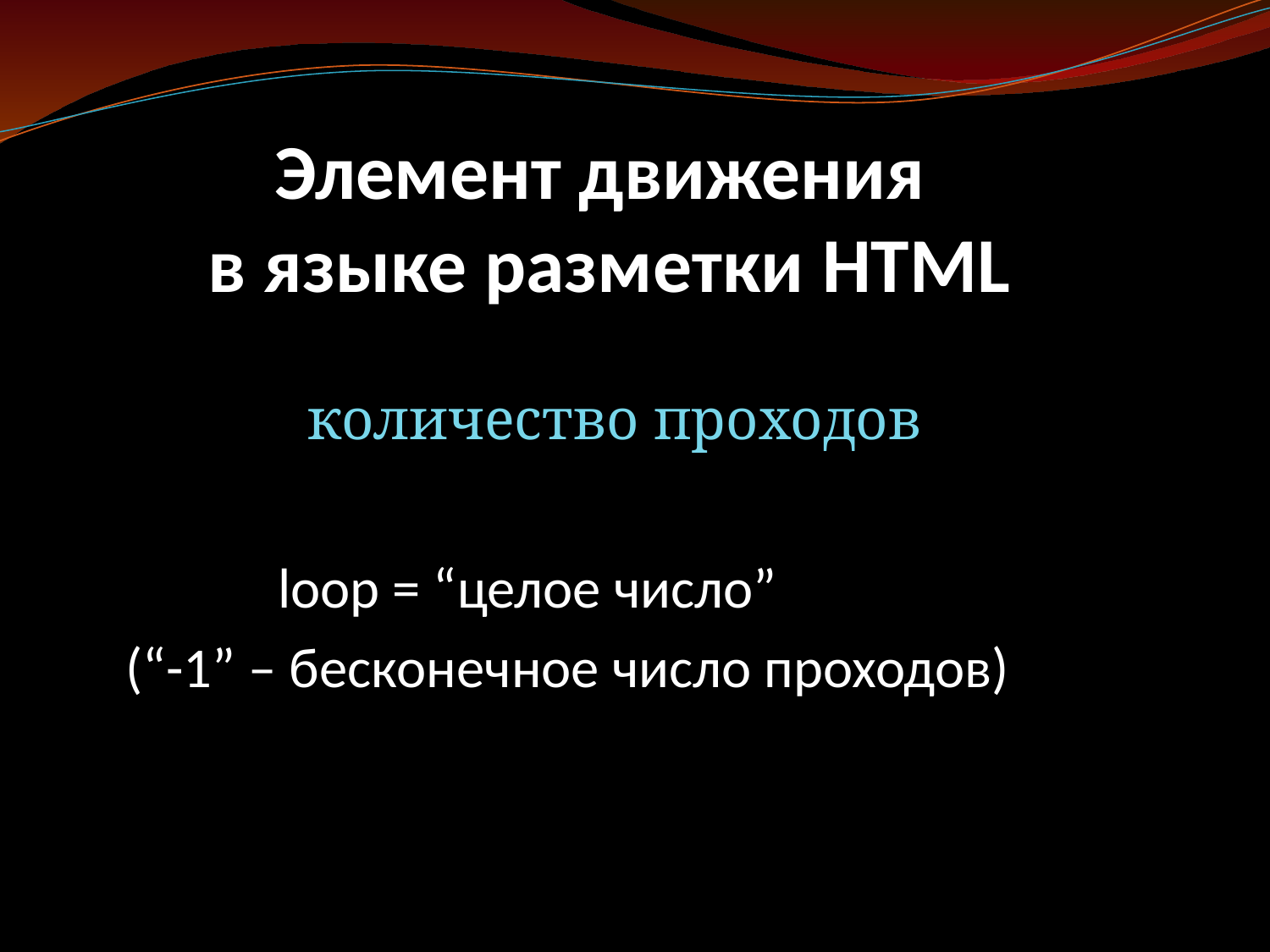

# Элемент движения в языке разметки HTML
количество проходов
            loop = “целое число”
(“-1” – бесконечное число проходов)